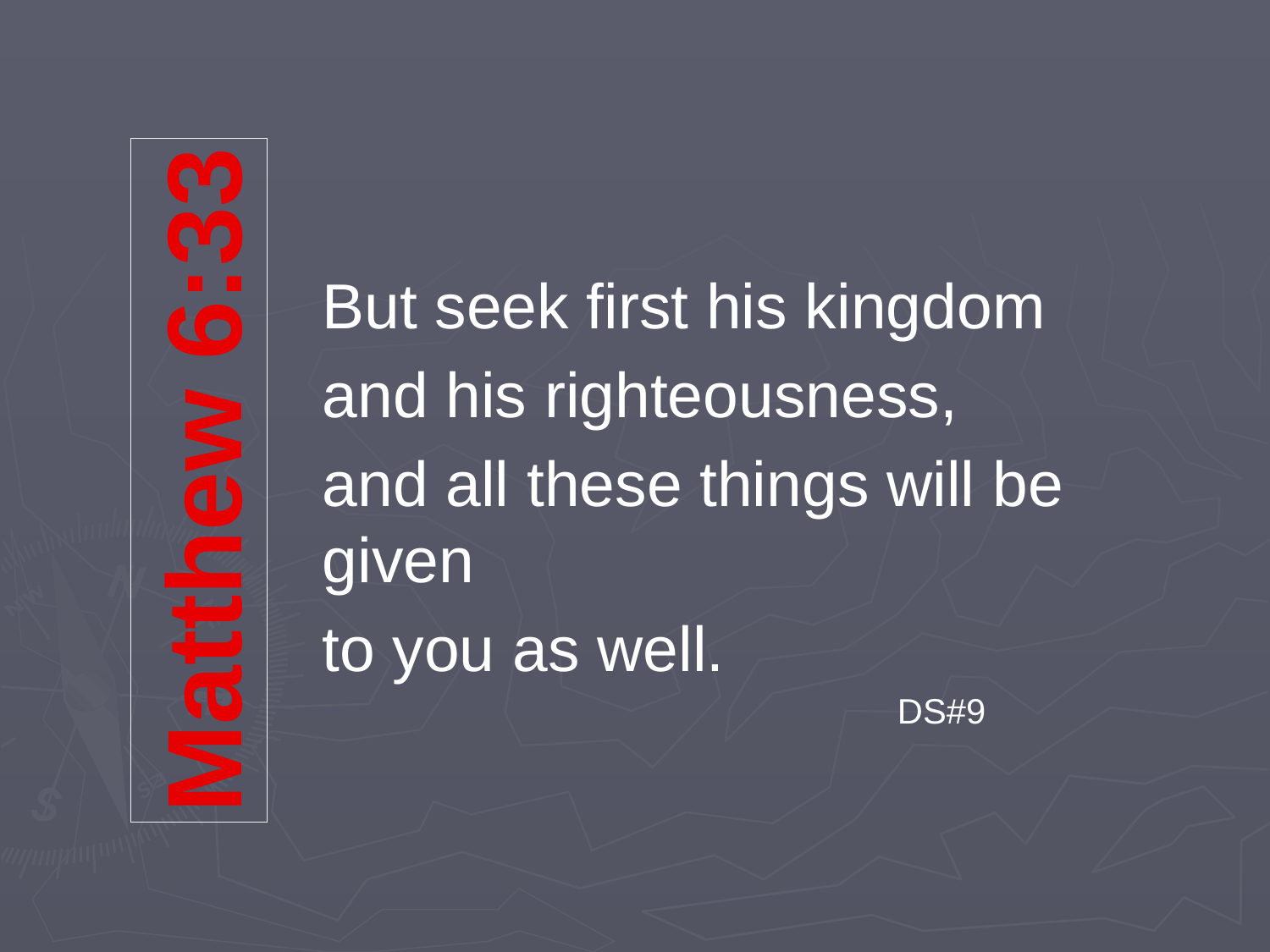

But seek first his kingdom
and his righteousness,
and all these things will be given
to you as well.
Matthew 6:33
DS#9